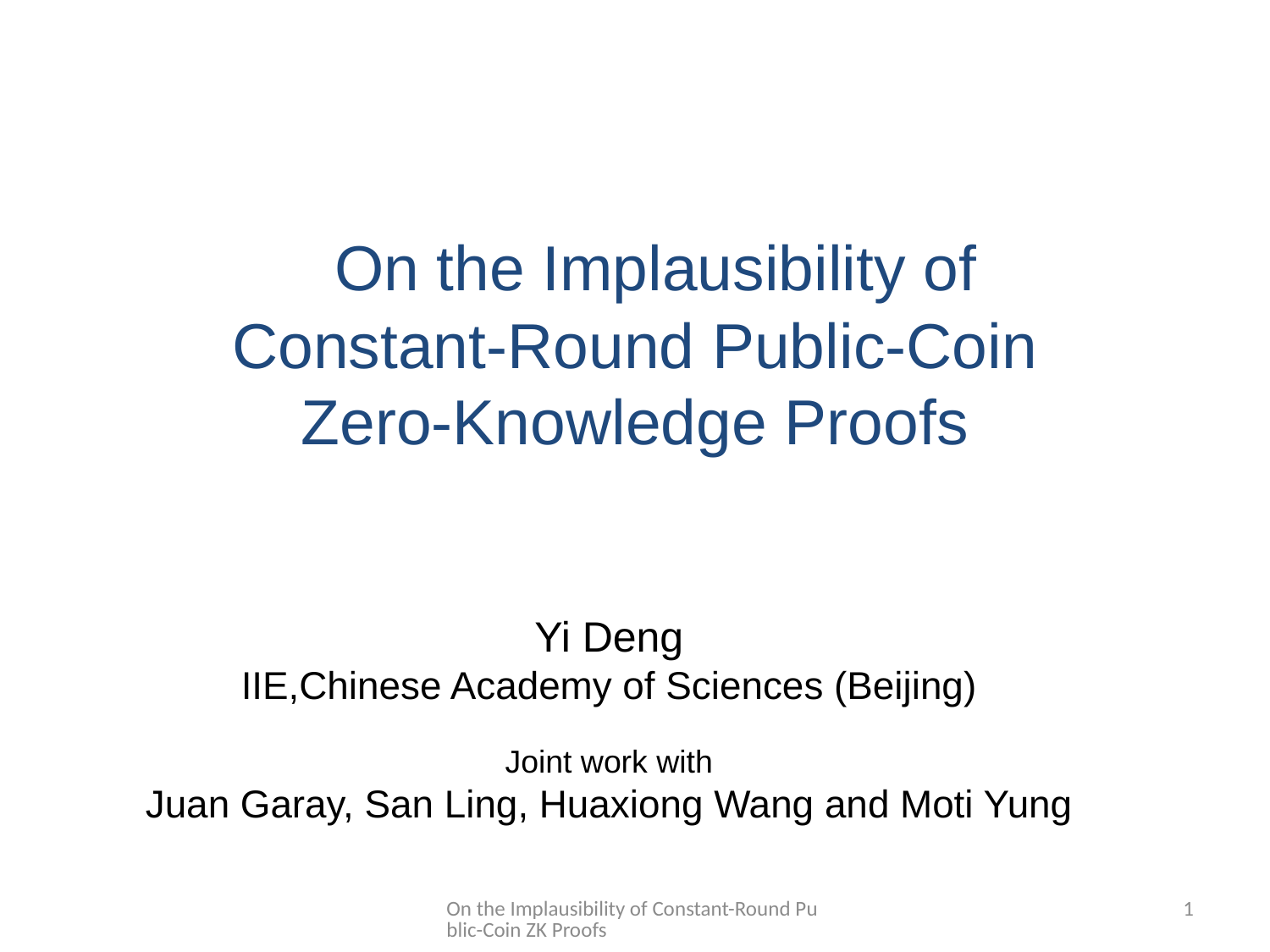

# On the Implausibility of Constant-Round Public-Coin Zero-Knowledge Proofs
Yi Deng
IIE,Chinese Academy of Sciences (Beijing)

Joint work with
Juan Garay, San Ling, Huaxiong Wang and Moti Yung
On the Implausibility of Constant-Round Public-Coin ZK Proofs
1